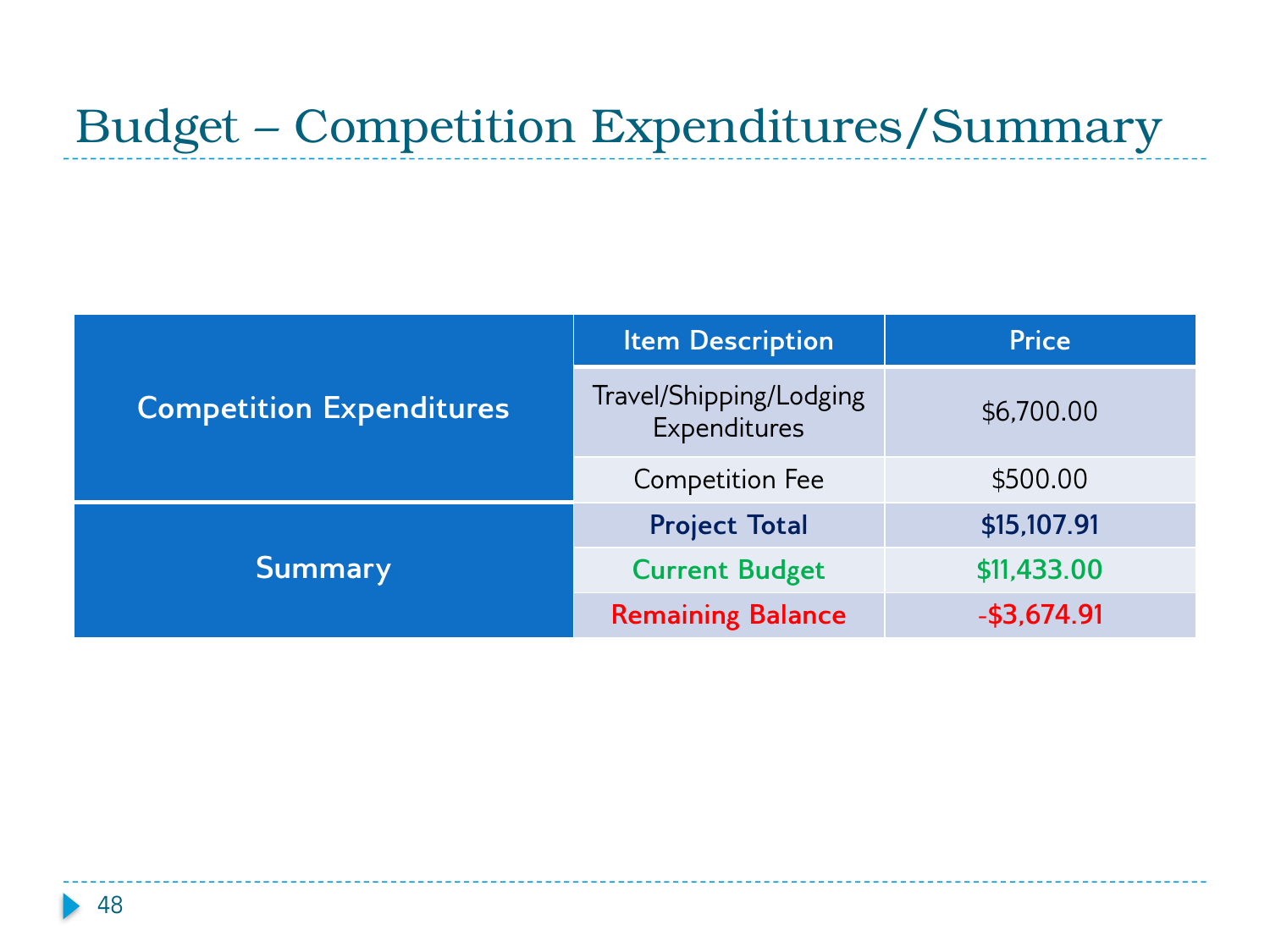

# Budget – Competition Expenditures/Summary
| Competition Expenditures | Item Description | Price |
| --- | --- | --- |
|  | Travel/Shipping/Lodging Expenditures | $6,700.00 |
|  | Competition Fee | $500.00 |
| Summary | Project Total | $15,107.91 |
|  | Current Budget | $11,433.00 |
|  | Remaining Balance | -$3,674.91 |
48